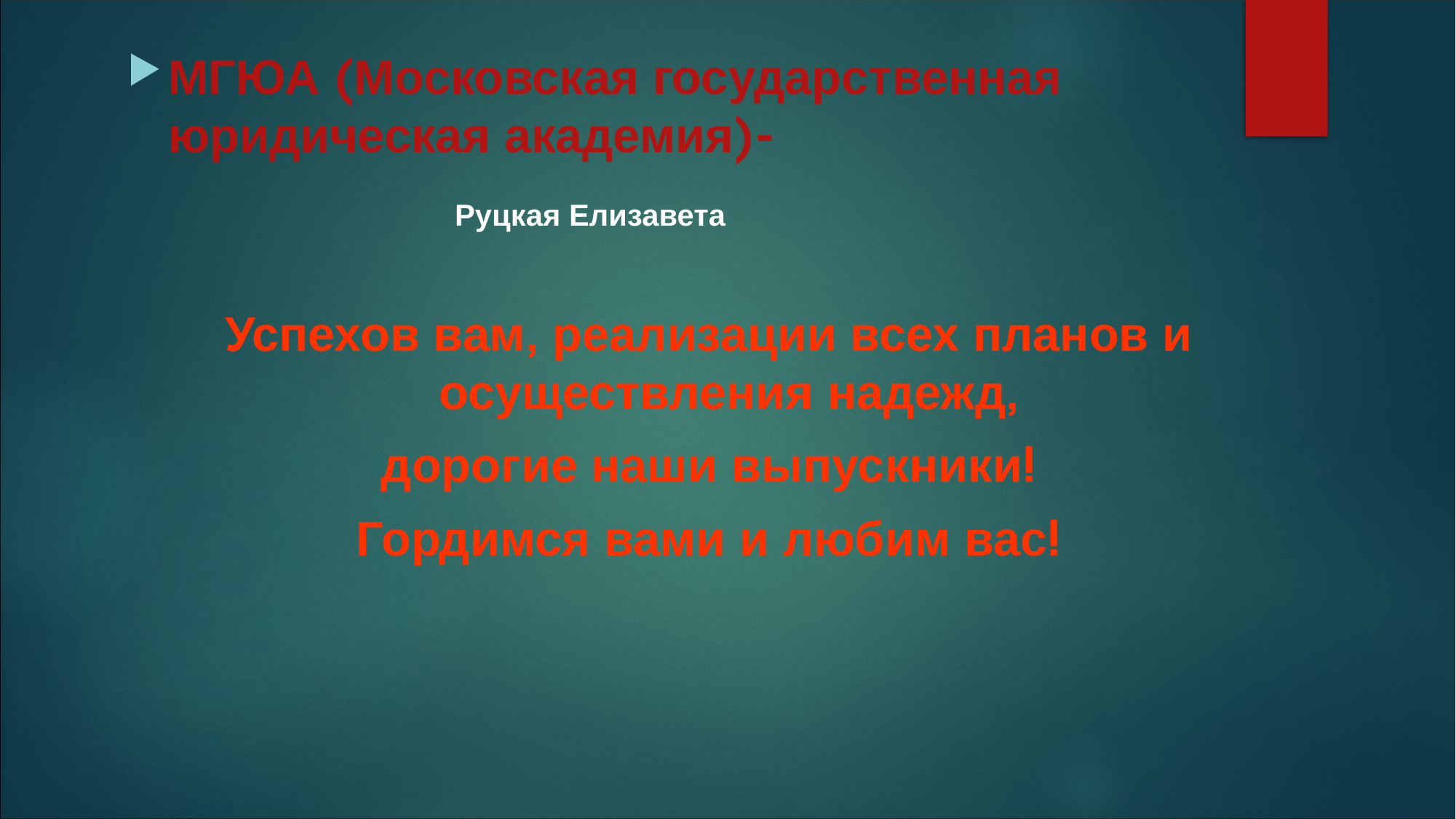

МГЮА (Московская государственная юридическая академия)-
                        Руцкая Елизавета

Успехов вам, реализации всех планов и осуществления надежд,
дорогие наши выпускники!
Гордимся вами и любим вас!